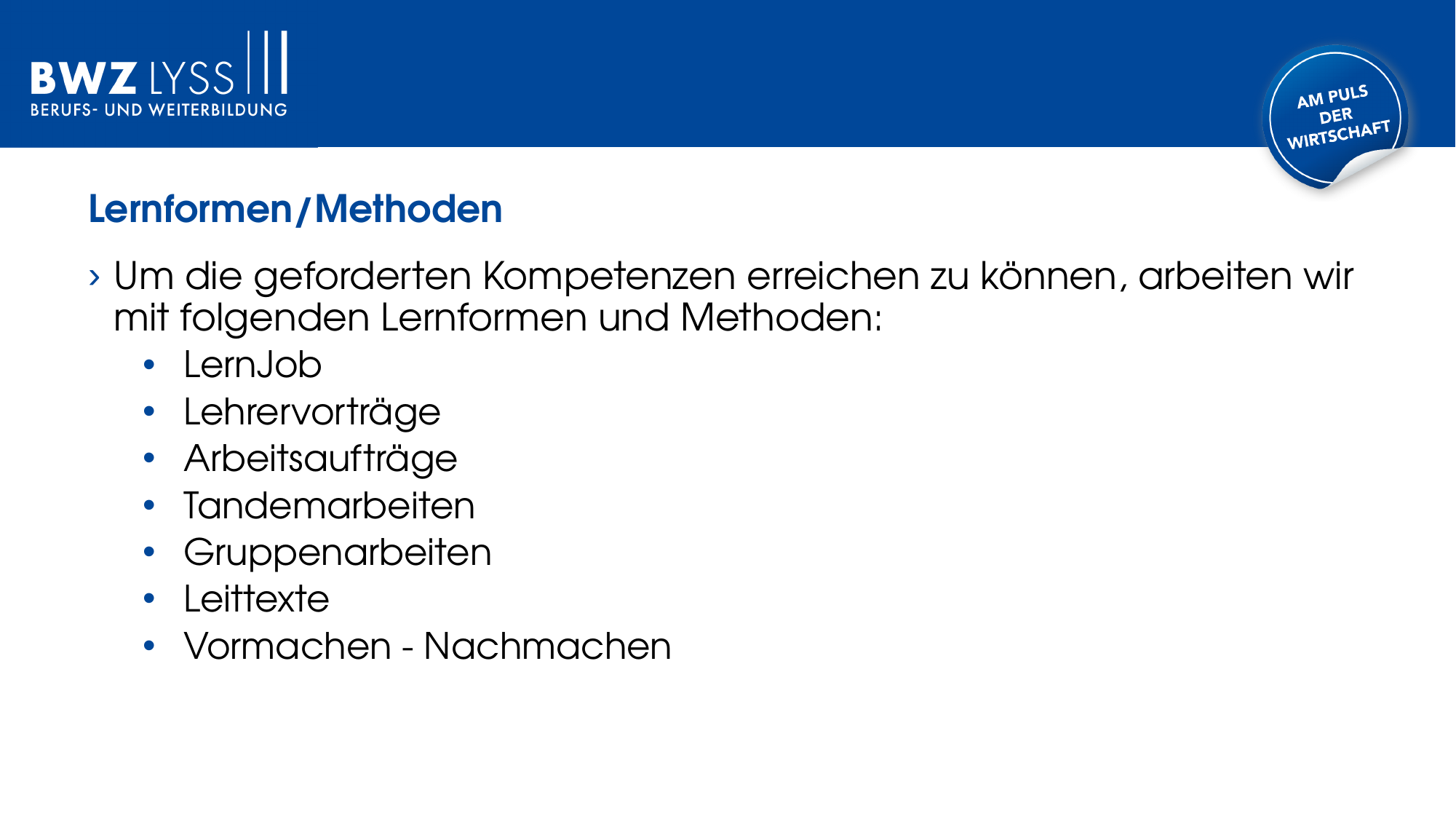

Lernformen/Methoden
Um die geforderten Kompetenzen erreichen zu können, arbeiten wir mit folgenden Lernformen und Methoden:
LernJob
Lehrervorträge
Arbeitsaufträge
Tandemarbeiten
Gruppenarbeiten
Leittexte
Vormachen - Nachmachen